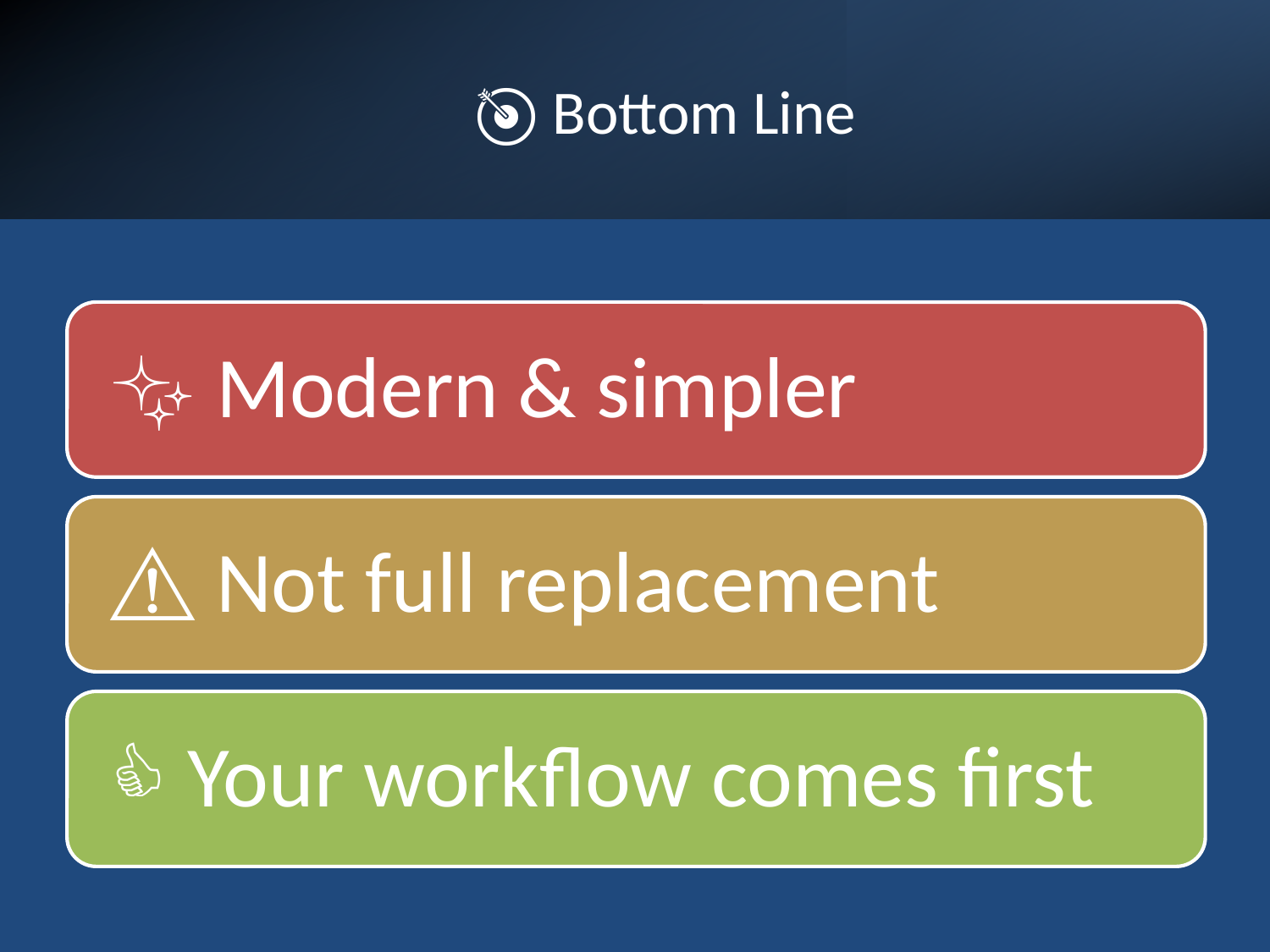

# 🎯 Bottom Line
✨ Modern & simpler
⚠️ Not full replacement
👍 Your workflow comes first